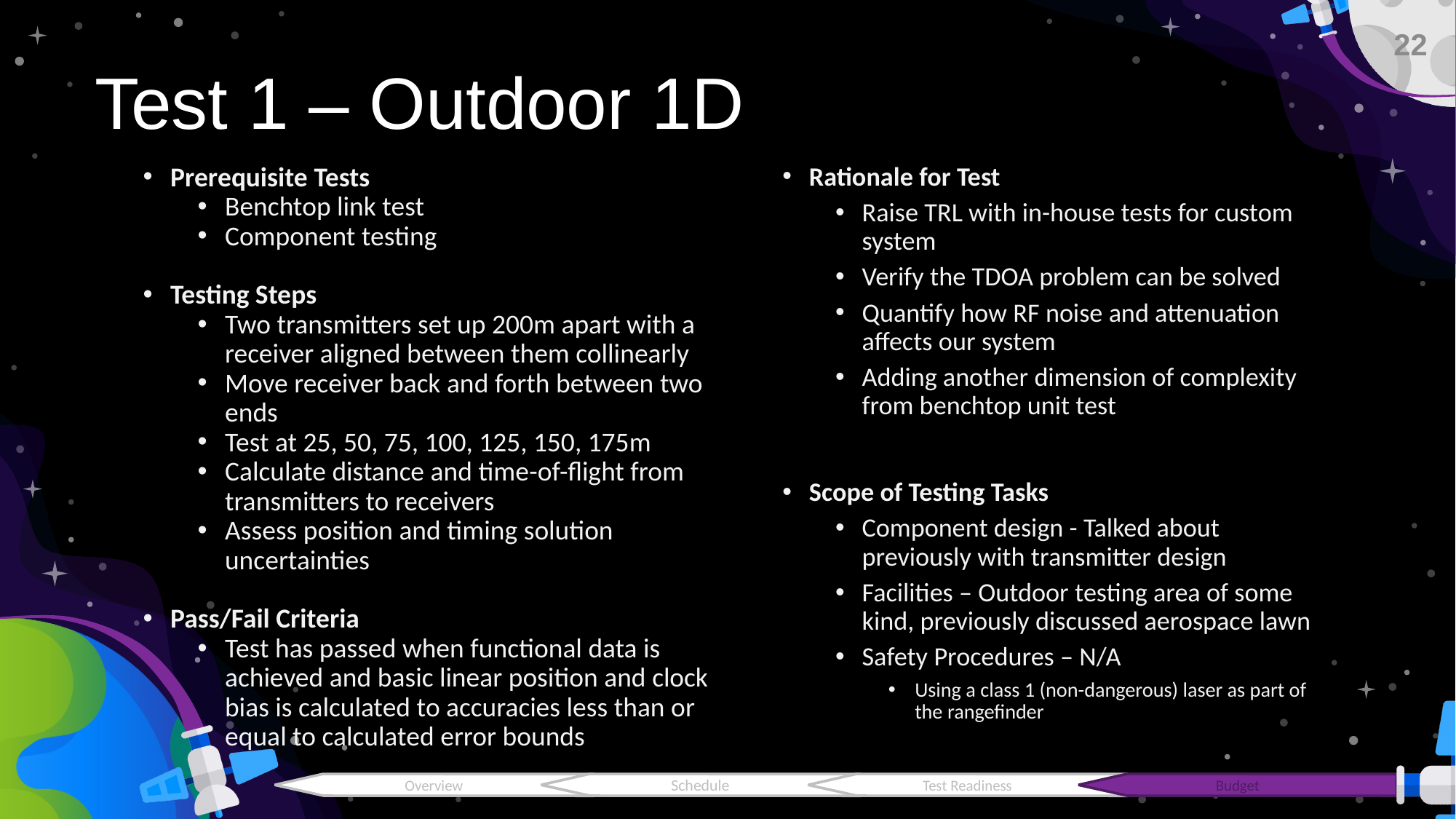

22
# Test 1 – Outdoor 1D
Prerequisite Tests
Benchtop link test
Component testing

Testing Steps
Two transmitters set up 200m apart with a receiver aligned between them collinearly
Move receiver back and forth between two ends
Test at 25, 50, 75, 100, 125, 150, 175m
Calculate distance and time-of-flight from transmitters to receivers
Assess position and timing solution uncertainties

Pass/Fail Criteria
Test has passed when functional data is achieved and basic linear position and clock bias is calculated to accuracies less than or equal to calculated error bounds
Rationale for Test
Raise TRL with in-house tests for custom system
Verify the TDOA problem can be solved
Quantify how RF noise and attenuation affects our system
Adding another dimension of complexity from benchtop unit test

Scope of Testing Tasks
Component design - Talked about previously with transmitter design
Facilities – Outdoor testing area of some kind, previously discussed aerospace lawn
Safety Procedures – N/A
Using a class 1 (non-dangerous) laser as part of the rangefinder